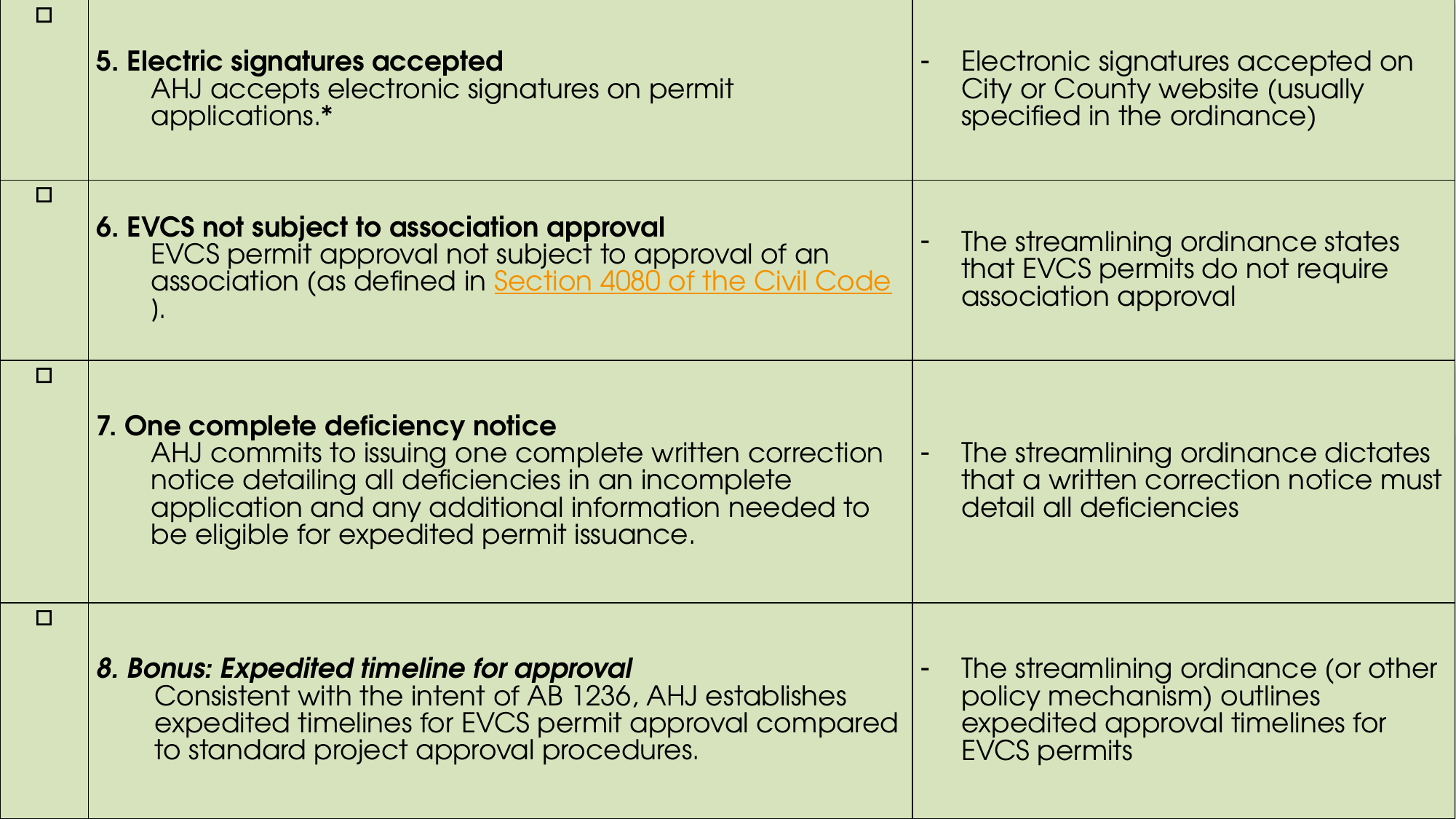

| □ | 5. Electric signatures accepted AHJ accepts electronic signatures on permit applications.\* | Electronic signatures accepted on City or County website (usually specified in the ordinance) |
| --- | --- | --- |
| □ | 6. EVCS not subject to association approval EVCS permit approval not subject to approval of an association (as defined in Section 4080 of the Civil Code). | The streamlining ordinance states that EVCS permits do not require association approval |
| □ | 7. One complete deficiency notice AHJ commits to issuing one complete written correction notice detailing all deficiencies in an incomplete application and any additional information needed to be eligible for expedited permit issuance. | The streamlining ordinance dictates that a written correction notice must detail all deficiencies |
| □ | 8. Bonus: Expedited timeline for approval Consistent with the intent of AB 1236, AHJ establishes expedited timelines for EVCS permit approval compared to standard project approval procedures. | The streamlining ordinance (or other policy mechanism) outlines expedited approval timelines for EVCS permits |